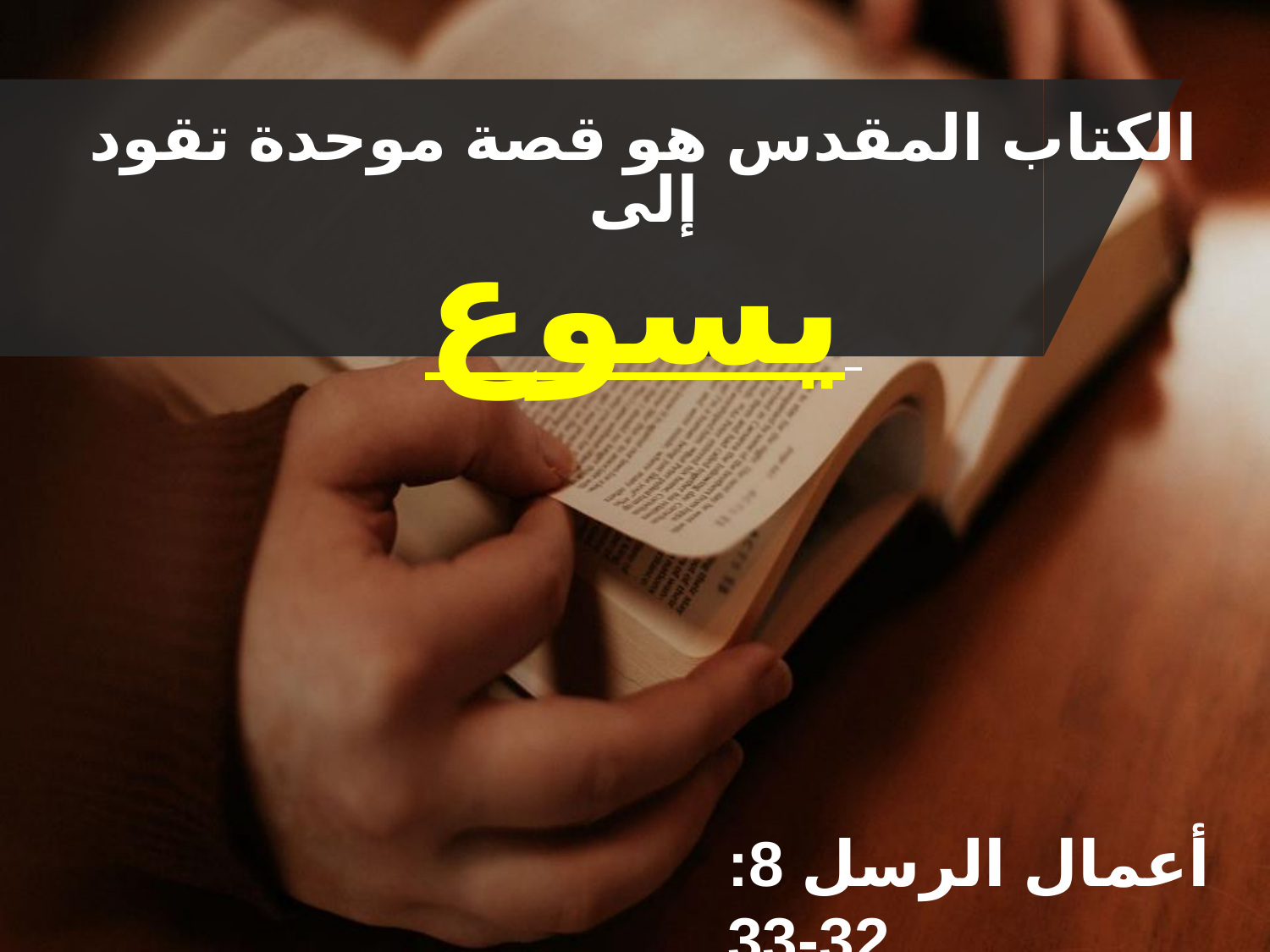

الكتاب المقدس هو قصة موحدة تقود إلى
يسوع
أعمال الرسل 8: 32-33